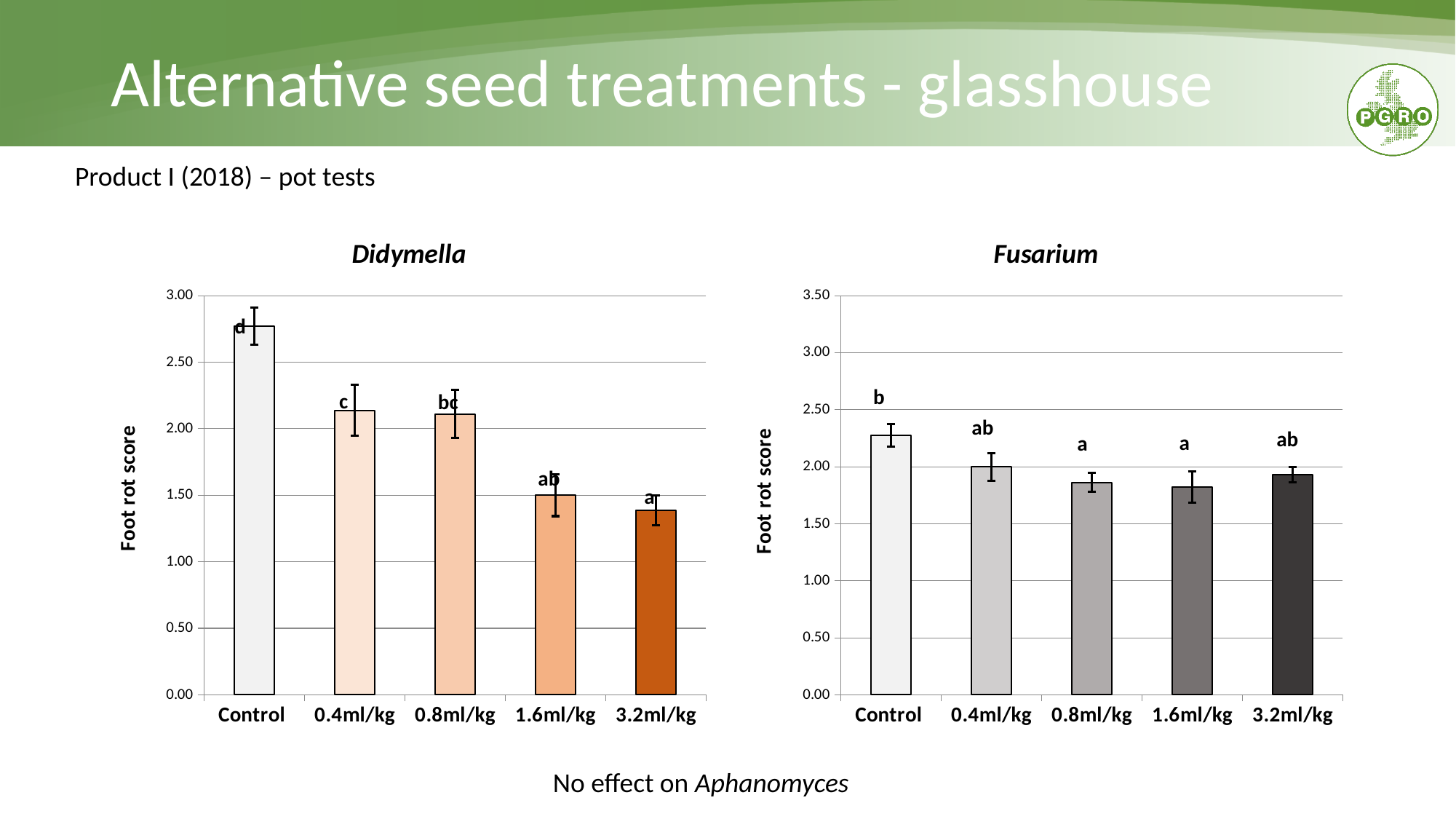

# Alternative seed treatments - glasshouse
Product I (2018) – pot tests

### Chart: Didymella

| Category | Average |
|---|---|
| Control  | 2.769230769230769 |
| 0.4ml/kg | 2.1379310344827585 |
| 0.8ml/kg | 2.111111111111111 |
| 1.6ml/kg | 1.5 |
| 3.2ml/kg | 1.3846153846153846 |

### Chart: Fusarium

| Category | Average |
|---|---|
| Control  | 2.2758620689655173 |
| 0.4ml/kg | 2.0 |
| 0.8ml/kg | 1.8620689655172413 |
| 1.6ml/kg | 1.8214285714285714 |
| 3.2ml/kg | 1.9310344827586208 |
d
b
c
bc
ab
ab
a
a
ab
a
No effect on Aphanomyces